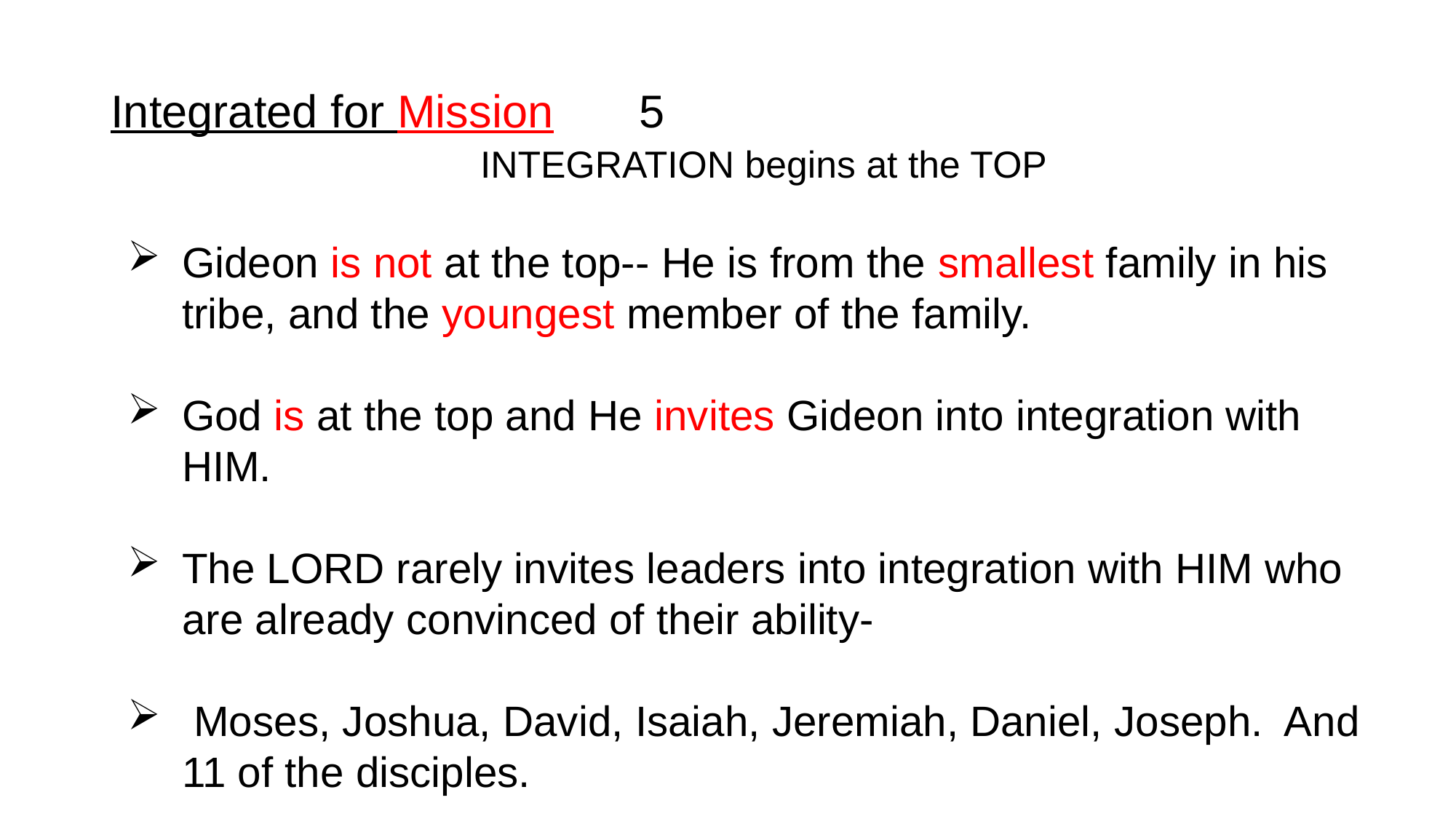

# Integrated for Mission					      5 INTEGRATION begins at the TOP
Gideon is not at the top-- He is from the smallest family in his tribe, and the youngest member of the family.

God is at the top and He invites Gideon into integration with HIM.

The LORD rarely invites leaders into integration with HIM who are already convinced of their ability-

 Moses, Joshua, David, Isaiah, Jeremiah, Daniel, Joseph.  And 11 of the disciples.